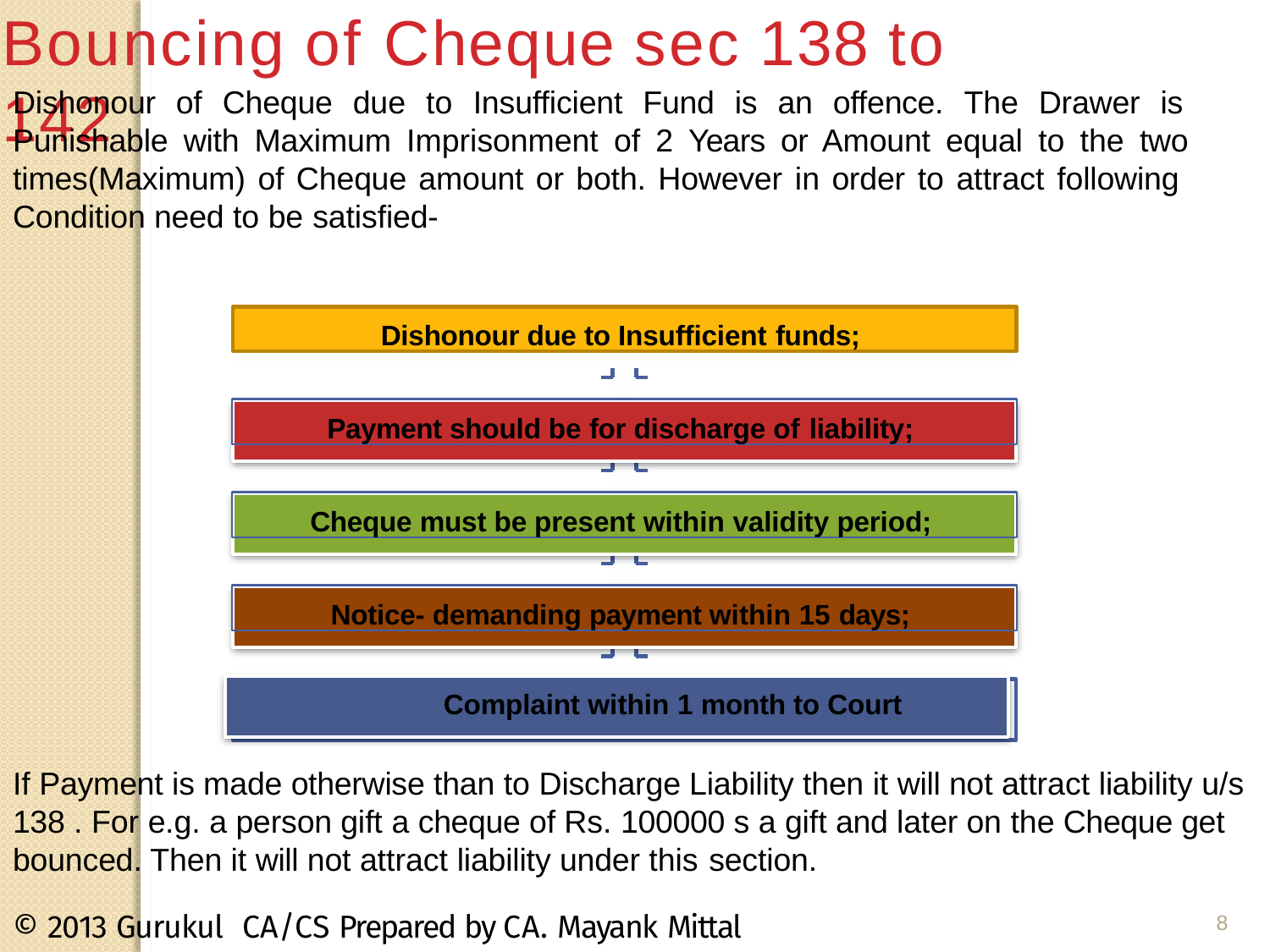

# Bouncing of Cheque sec 138 to 142

Dishonour of Cheque due to Insufficient Fund is an offence. The Drawer is  Punishable with Maximum Imprisonment of 2 Years or Amount equal to the two  times(Maximum) of Cheque amount or both. However in order to attract following   Condition need to be satisfied-

Dishonour due to Insufficient funds;

Payment should be for discharge of liability;

Cheque must be present within validity period;

Notice- demanding payment within 15 days;

Complaint within 1 month to Court

If Payment is made otherwise than to Discharge Liability then it will not attract liability u/s  138 . For e.g. a person gift a cheque of Rs. 100000 s a gift and later on the Cheque get  bounced. Then it will not attract liability under this section.
© 2013 Gurukul	CA/CS Prepared by CA. Mayank Mittal
8